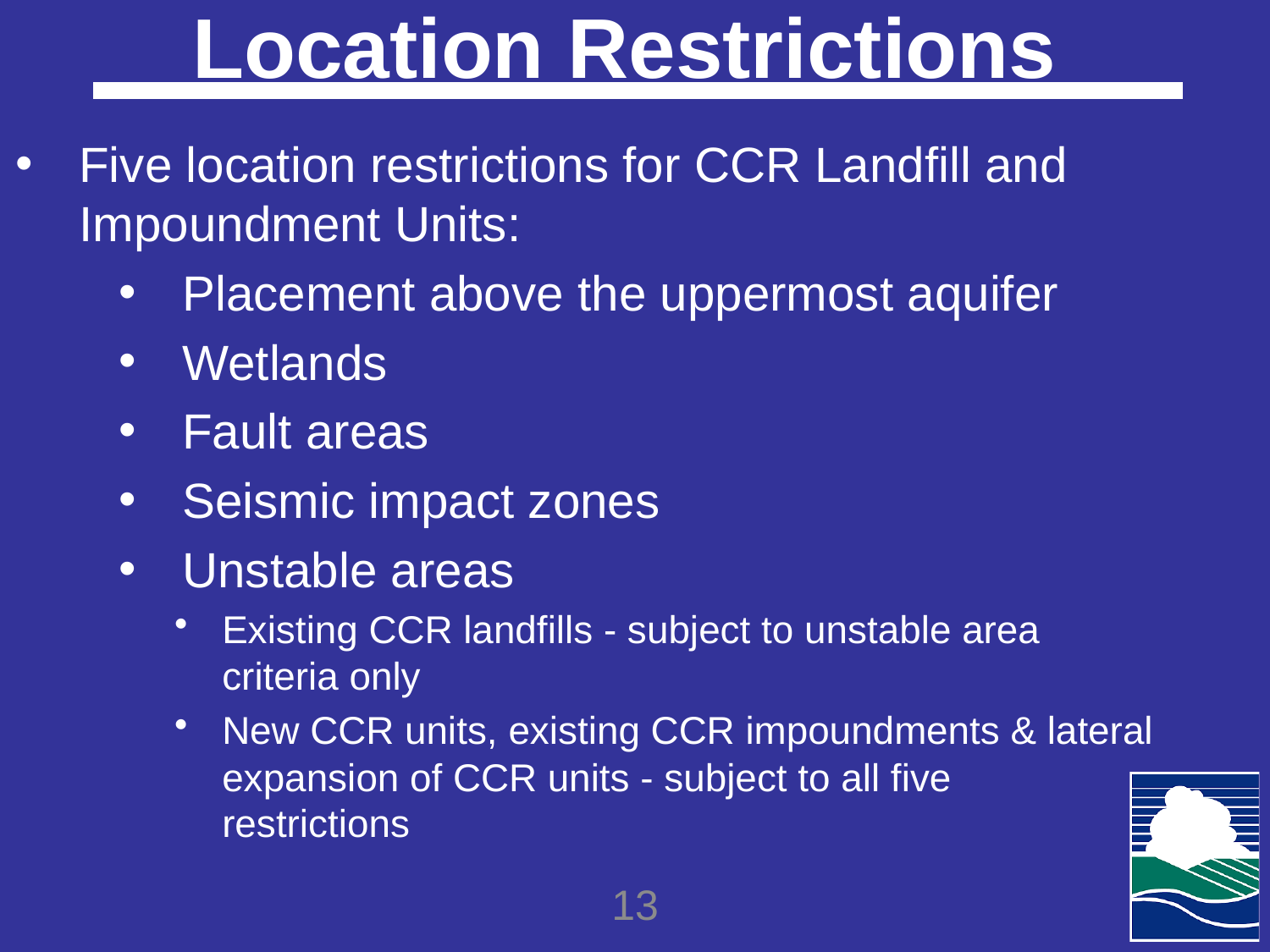

# Location Restrictions

Five location restrictions for CCR Landfill and Impoundment Units:
Placement above the uppermost aquifer
Wetlands
Fault areas
Seismic impact zones
Unstable areas
Existing CCR landfills - subject to unstable area criteria only
New CCR units, existing CCR impoundments & lateral expansion of CCR units - subject to all five
restrictions

13